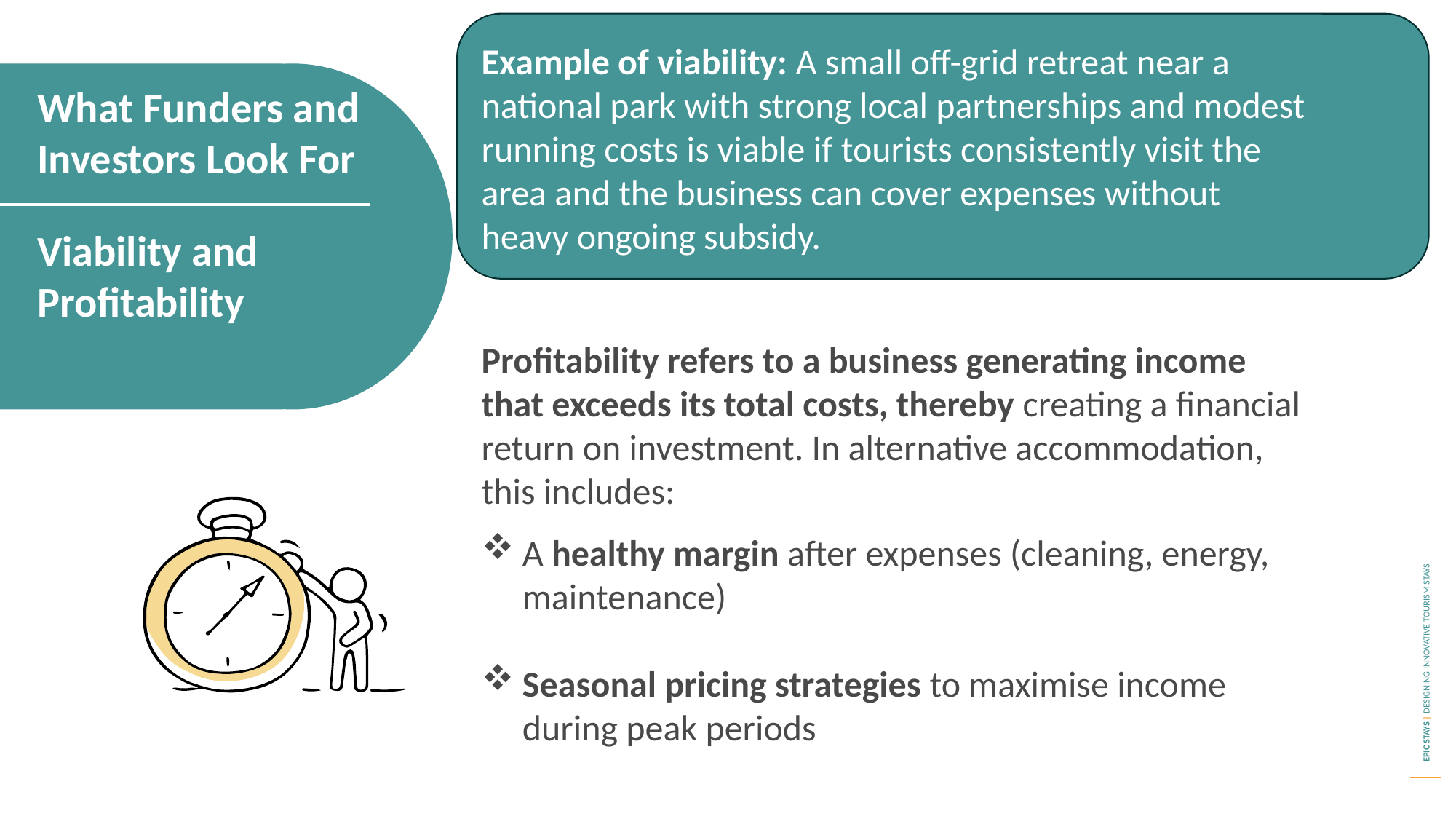

Example of viability: A small off-grid retreat near a national park with strong local partnerships and modest running costs is viable if tourists consistently visit the area and the business can cover expenses without heavy ongoing subsidy.

Profitability refers to a business generating income that exceeds its total costs, thereby creating a financial return on investment. In alternative accommodation, this includes:
A healthy margin after expenses (cleaning, energy, maintenance)

Seasonal pricing strategies to maximise income during peak periods

What Funders and Investors Look For
Viability and Profitability